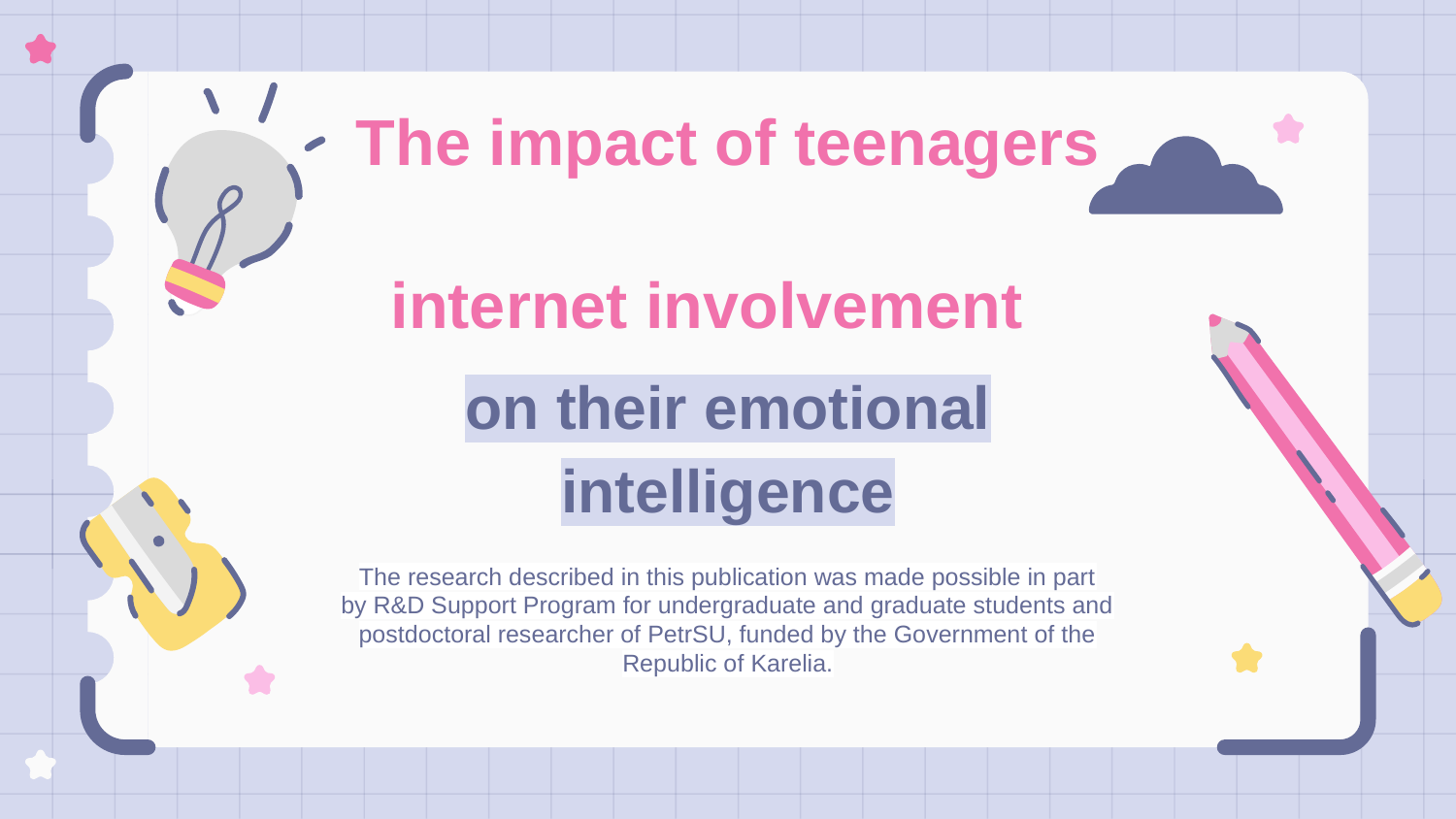

# The impact of teenagers internet involvement
on their emotional intelligence

The research described in this publication was made possible in part
by R&D Support Program for undergraduate and graduate students and
postdoctoral researcher of PetrSU, funded by the Government of the
Republic of Karelia.